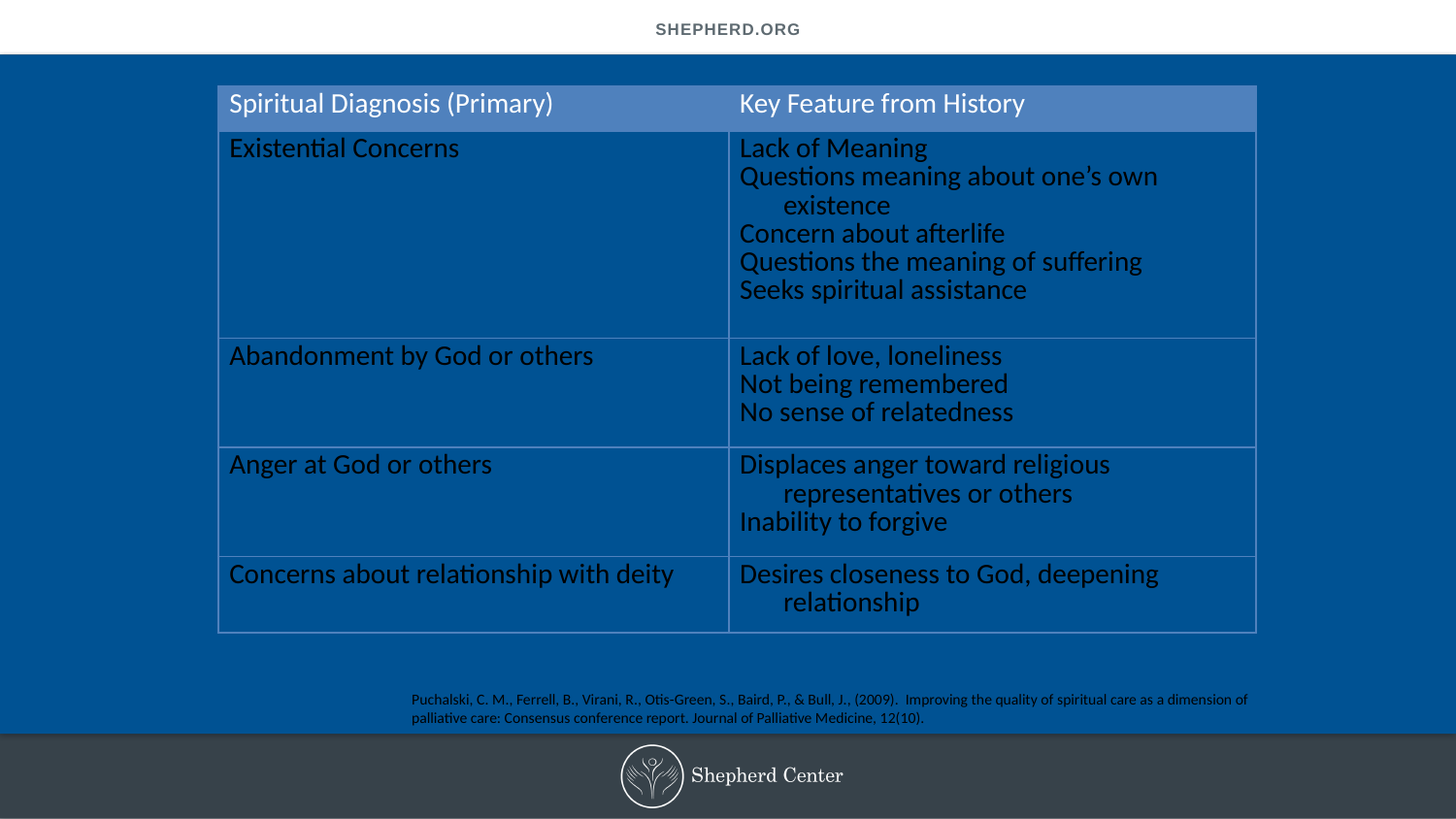

| Spiritual Diagnosis (Primary) | Key Feature from History |
| --- | --- |
| Existential Concerns | Lack of Meaning Questions meaning about one’s own existence Concern about afterlife Questions the meaning of suffering Seeks spiritual assistance |
| Abandonment by God or others | Lack of love, loneliness Not being remembered No sense of relatedness |
| Anger at God or others | Displaces anger toward religious representatives or others Inability to forgive |
| Concerns about relationship with deity | Desires closeness to God, deepening relationship |
Puchalski, C. M., Ferrell, B., Virani, R., Otis-Green, S., Baird, P., & Bull, J., (2009).  Improving the quality of spiritual care as a dimension of palliative care: Consensus conference report. Journal of Palliative Medicine, 12(10).